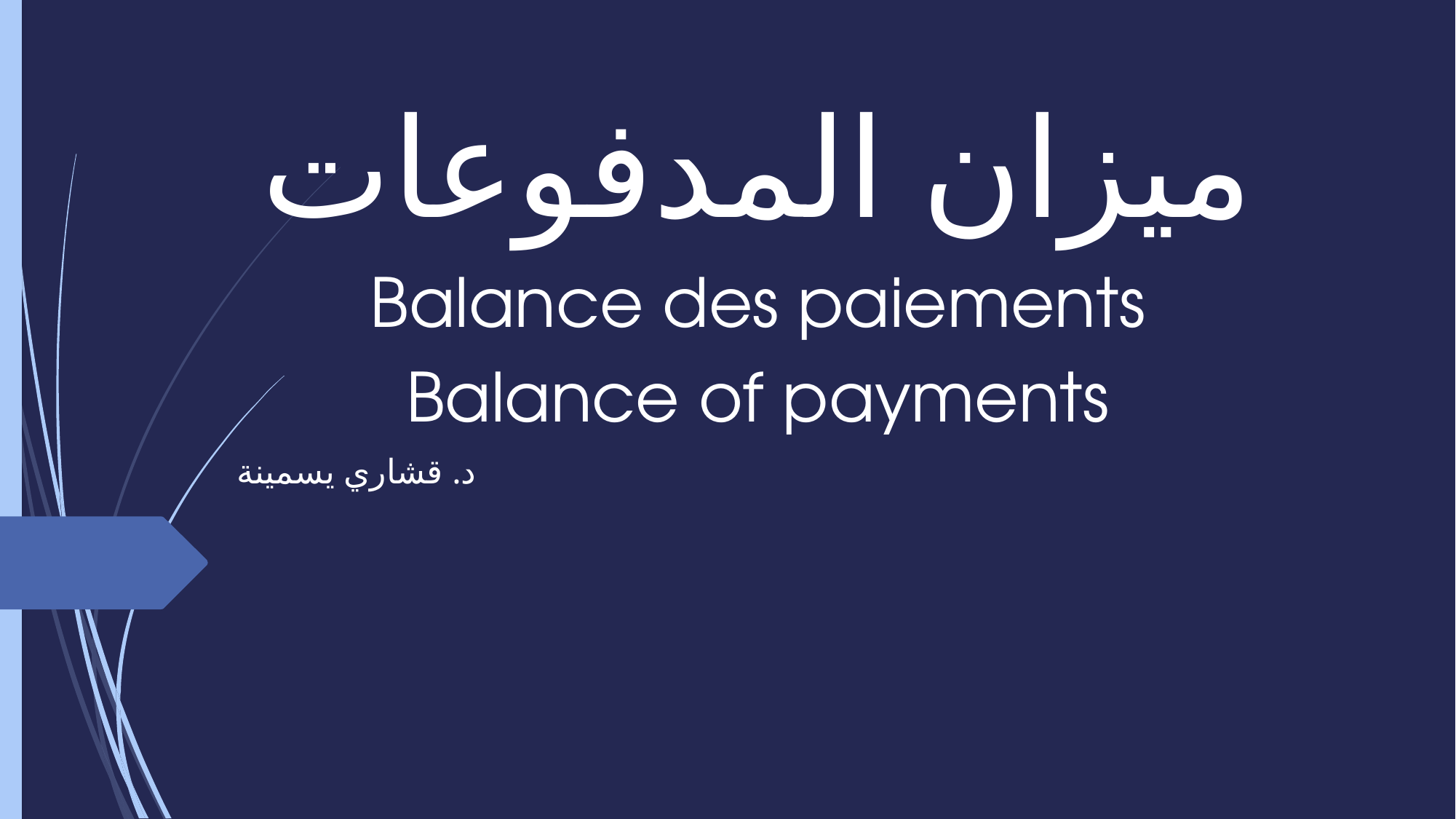

ميزان المدفوعات
Balance des paiements
Balance of payments
د. قشاري يسمينة